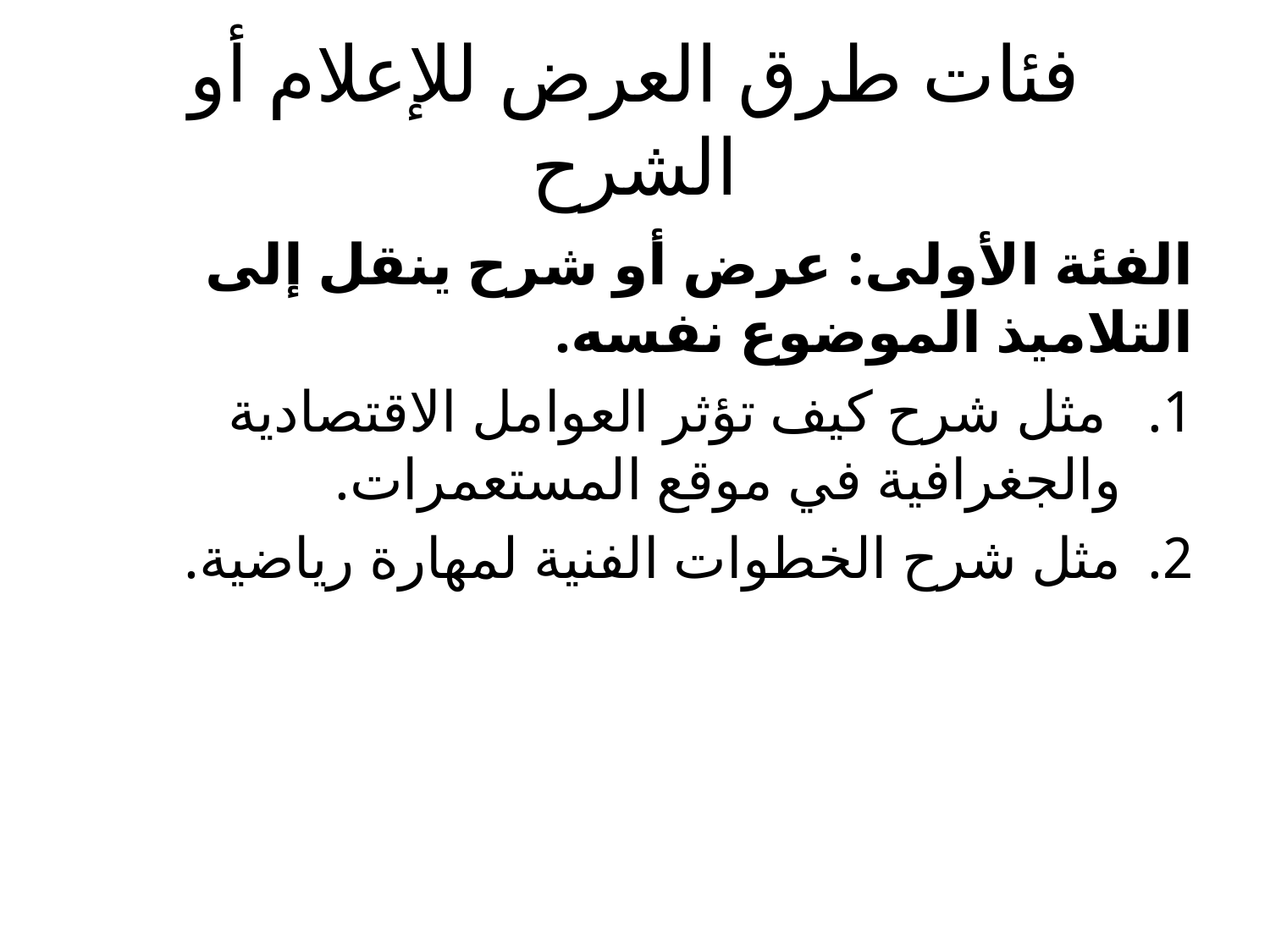

# فئات طرق العرض للإعلام أو الشرح
الفئة الأولى: عرض أو شرح ينقل إلى التلاميذ الموضوع نفسه.
 مثل شرح كيف تؤثر العوامل الاقتصادية والجغرافية في موقع المستعمرات.
مثل شرح الخطوات الفنية لمهارة رياضية.